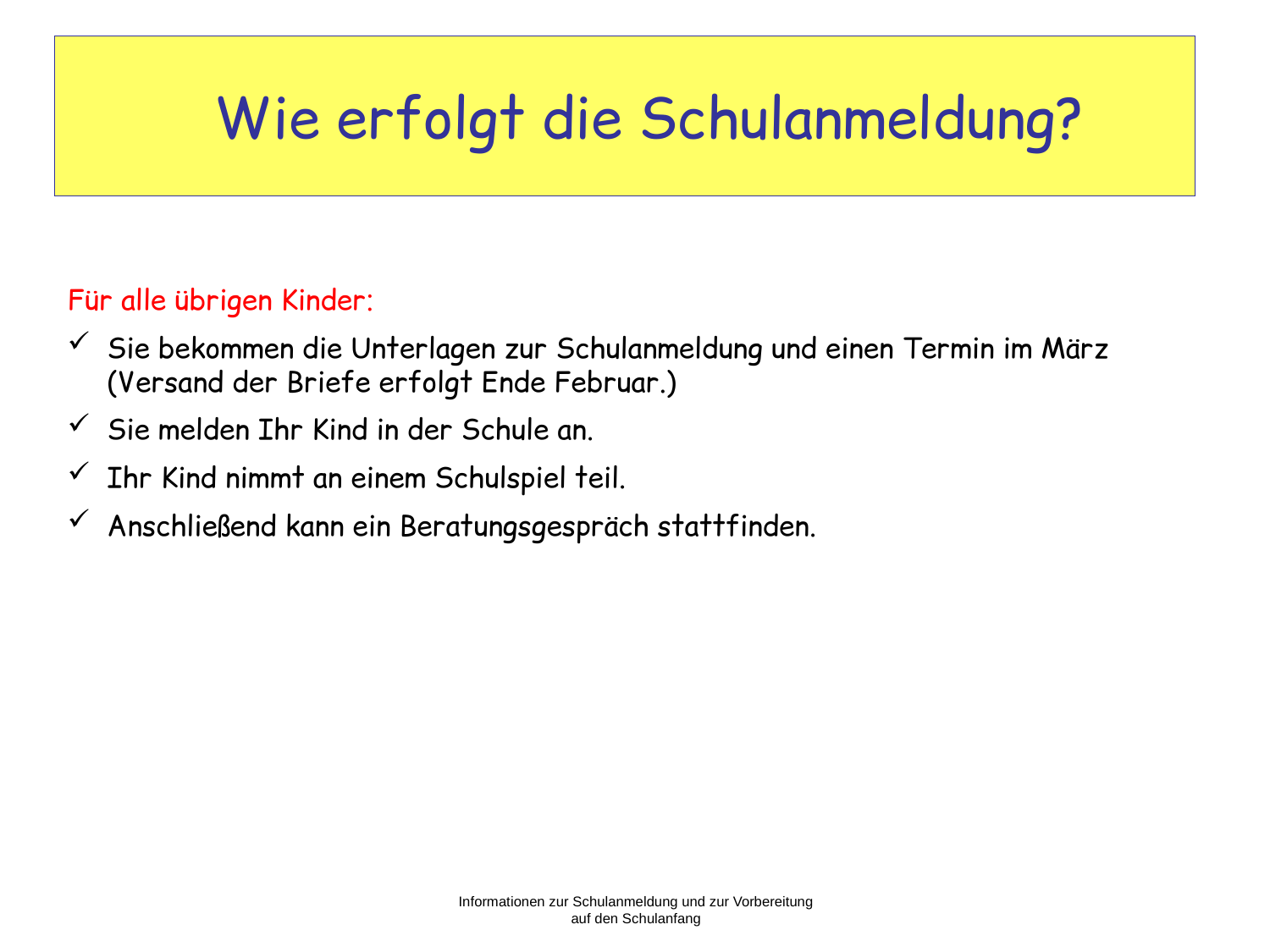

# Wie erfolgt die Schulanmeldung?
Für alle übrigen Kinder:
Sie bekommen die Unterlagen zur Schulanmeldung und einen Termin im März (Versand der Briefe erfolgt Ende Februar.)
Sie melden Ihr Kind in der Schule an.
Ihr Kind nimmt an einem Schulspiel teil.
Anschließend kann ein Beratungsgespräch stattfinden.

Informationen zur Schulanmeldung und zur Vorbereitung auf den Schulanfang